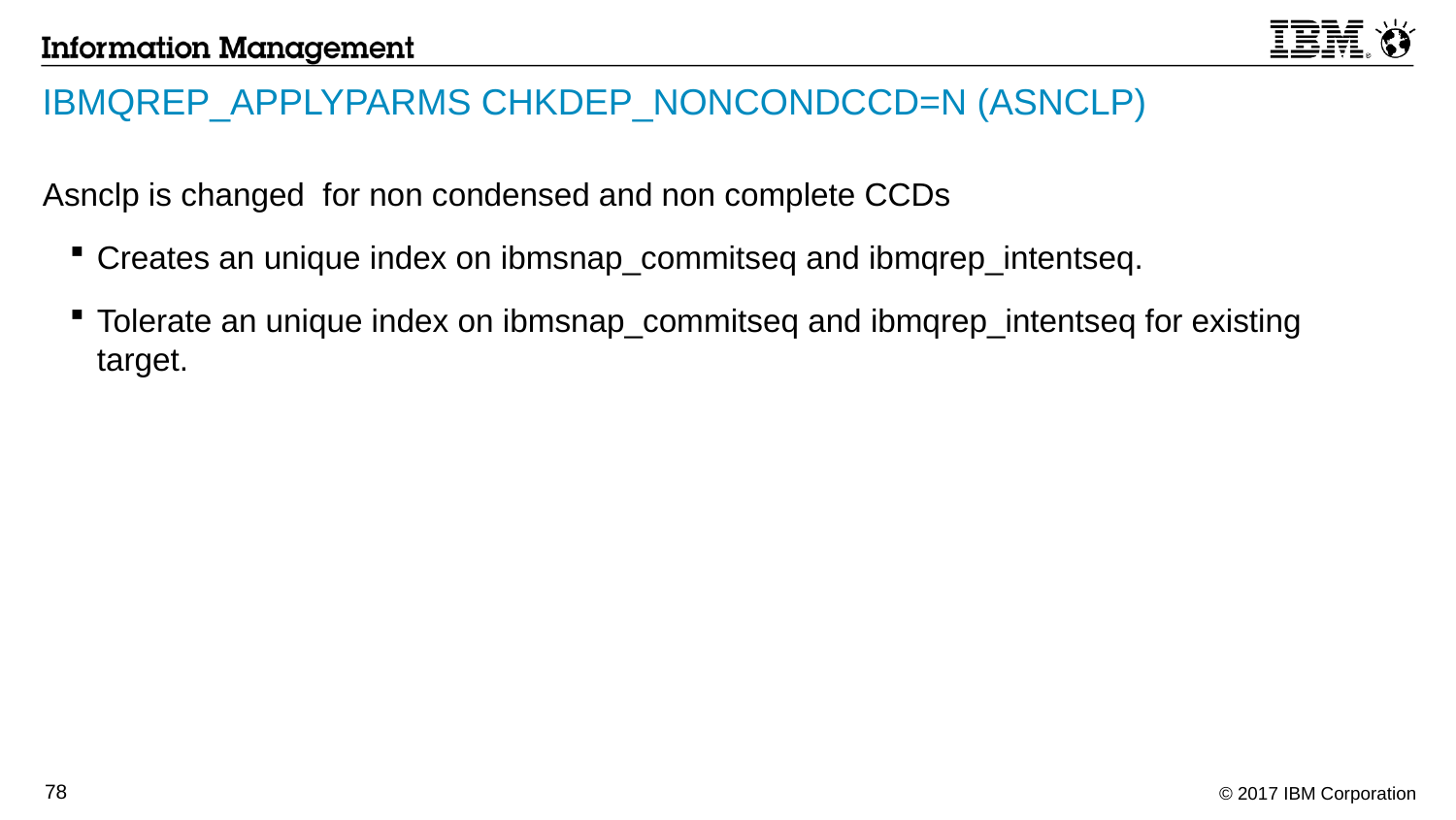

# IBMQREP_APPLYPARMS CHKDEP_NONCONDCCD=N (ASNCLP)
Asnclp is changed  for non condensed and non complete CCDs
Creates an unique index on ibmsnap_commitseq and ibmqrep_intentseq.
Tolerate an unique index on ibmsnap_commitseq and ibmqrep_intentseq for existing target.